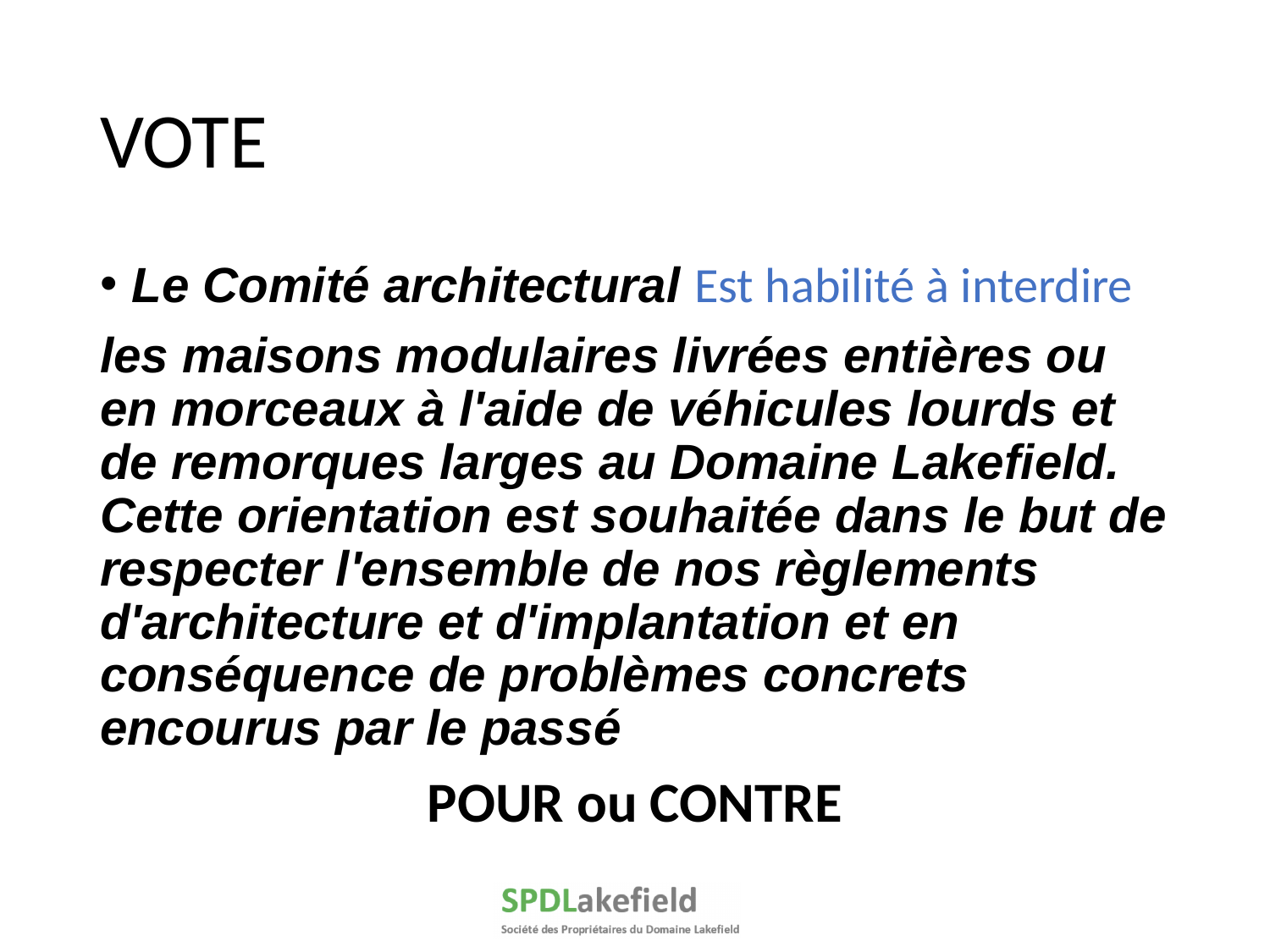

# VOTE
Le Comité architectural Est habilité à interdire
les maisons modulaires livrées entières ou en morceaux à l'aide de véhicules lourds et de remorques larges au Domaine Lakefield. Cette orientation est souhaitée dans le but de respecter l'ensemble de nos règlements d'architecture et d'implantation et en conséquence de problèmes concrets encourus par le passé
POUR ou CONTRE